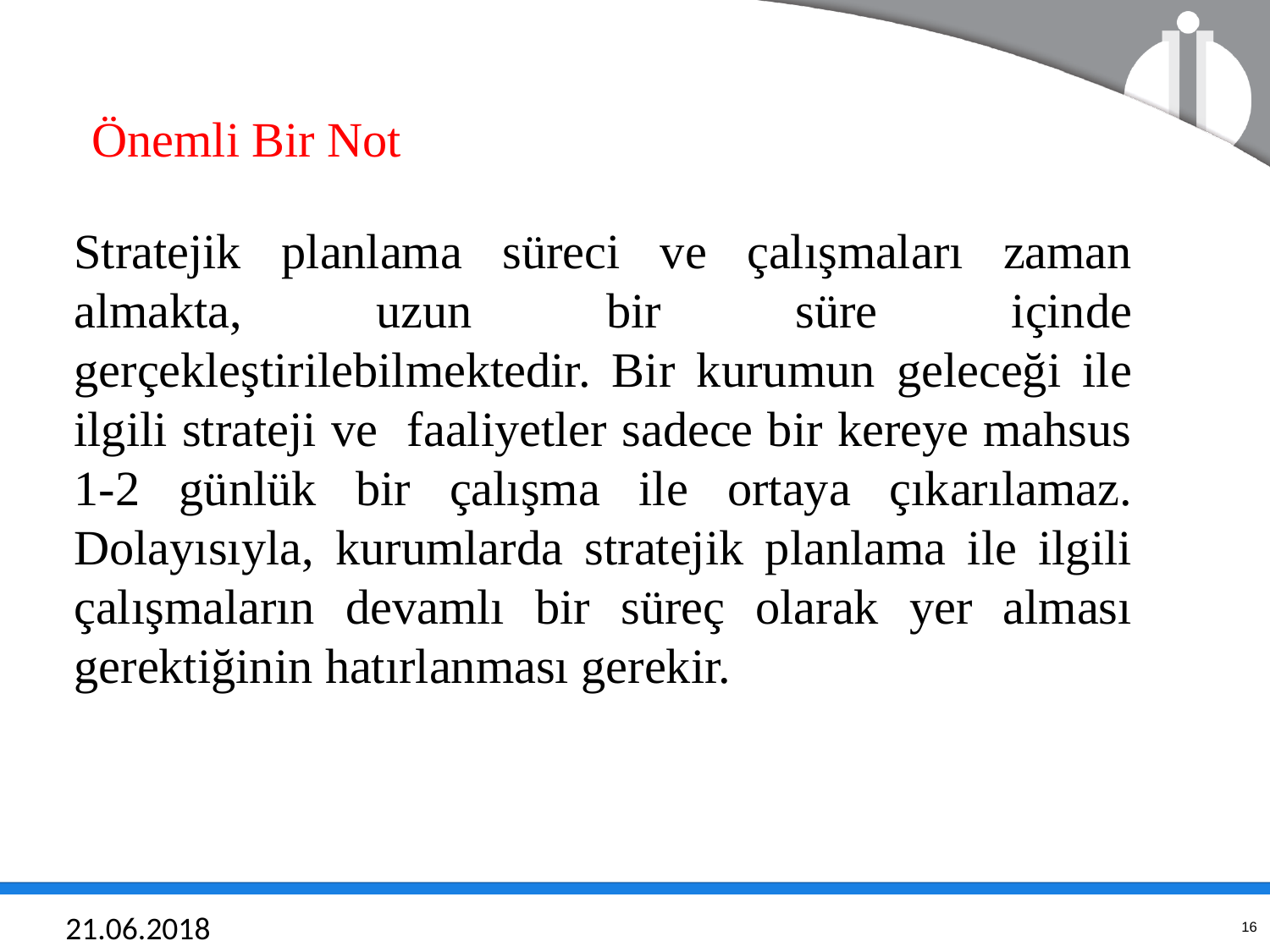

Önemli Bir Not

Stratejik planlama süreci ve çalışmaları zaman almakta, uzun bir süre içinde gerçekleştirilebilmektedir. Bir kurumun geleceği ile ilgili strateji ve  faaliyetler sadece bir kereye mahsus 1-2 günlük bir çalışma ile ortaya çıkarılamaz. Dolayısıyla, kurumlarda stratejik planlama ile ilgili çalışmaların devamlı bir süreç olarak yer alması gerektiğinin hatırlanması gerekir.
21.06.2018
16